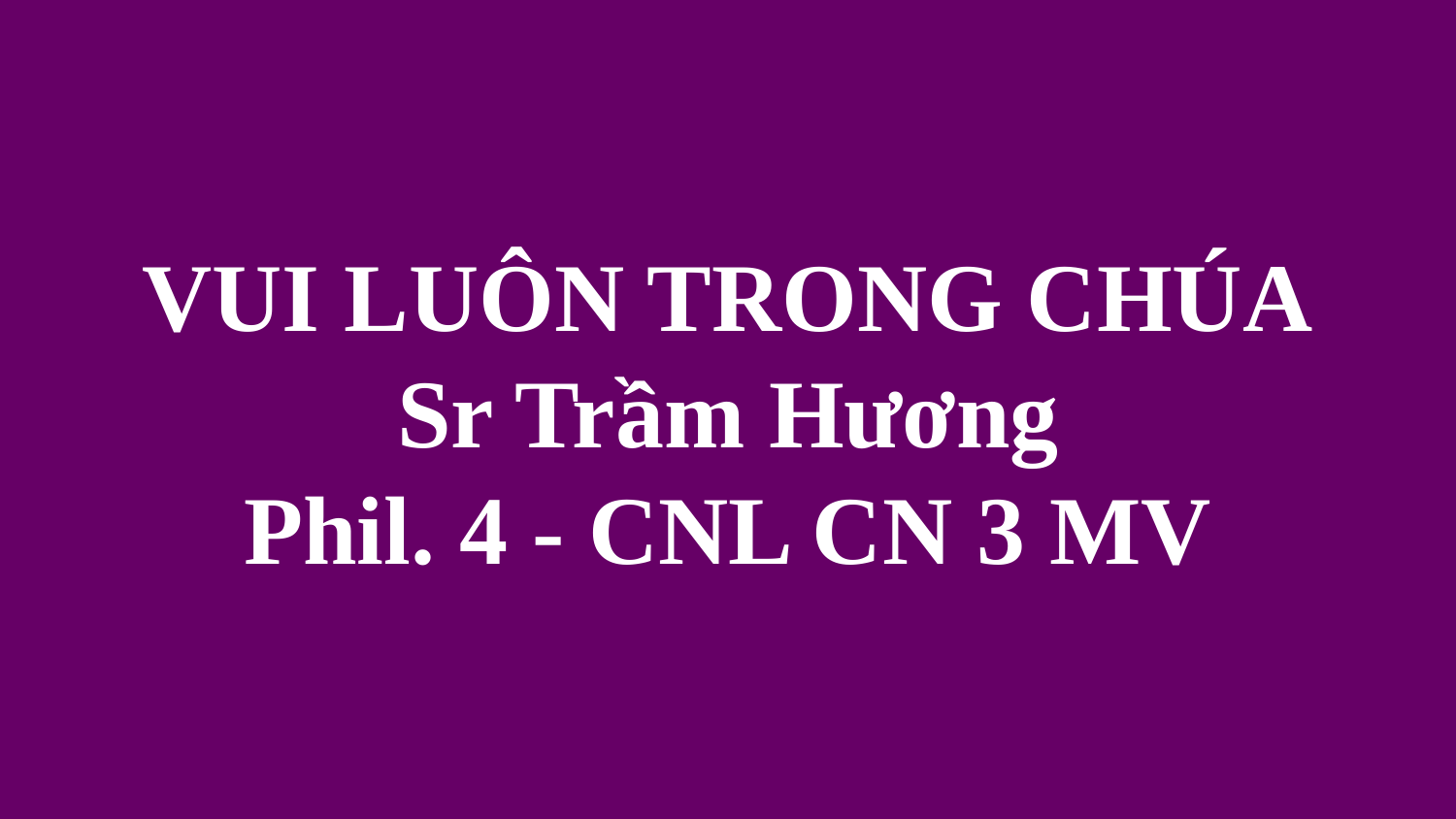

# VUI LUÔN TRONG CHÚA Sr Trầm Hương Phil. 4 - CNL CN 3 MV